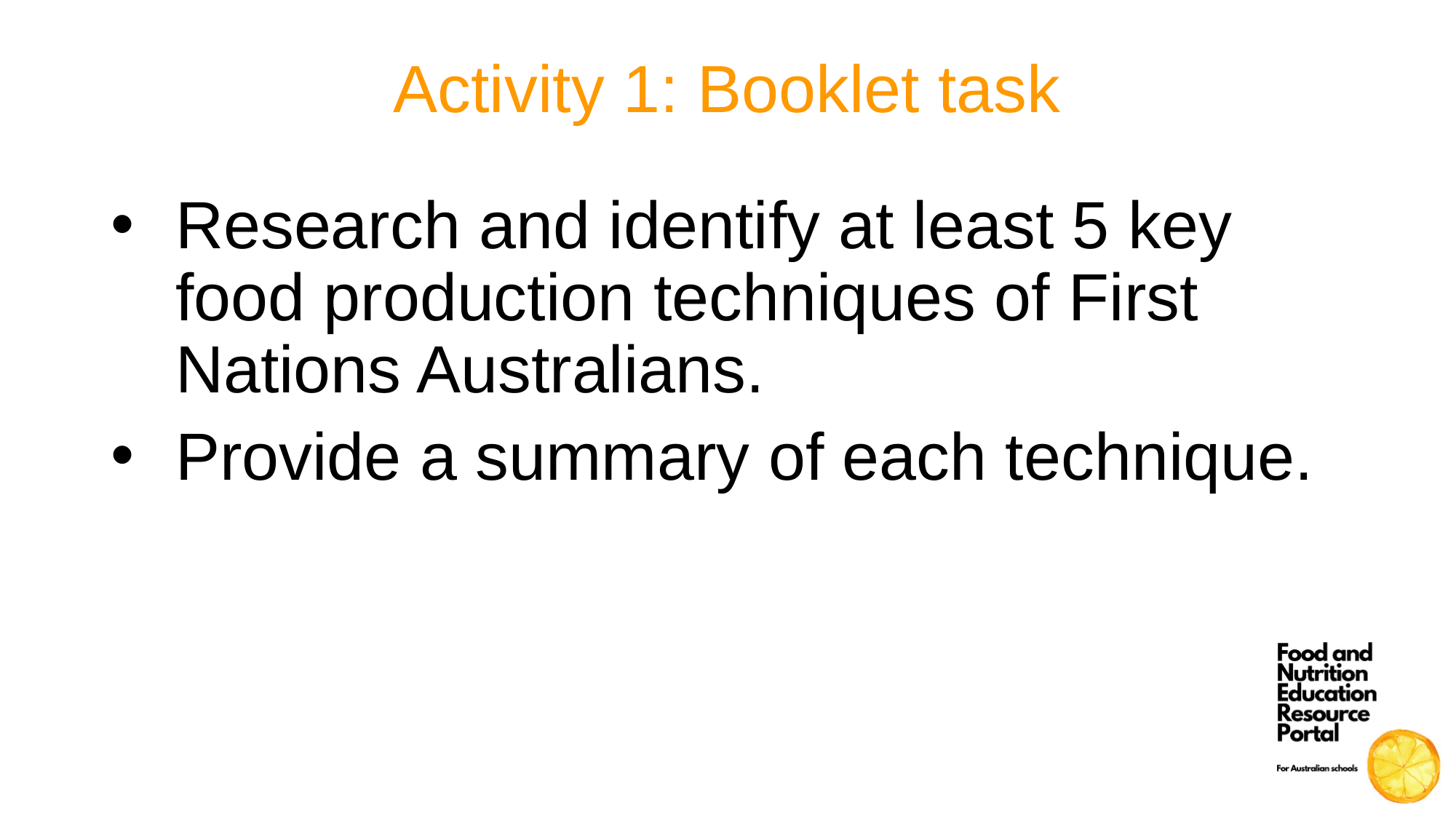

# Activity 1: Booklet task
Research and identify at least 5 key food production techniques of First Nations Australians.
Provide a summary of each technique.